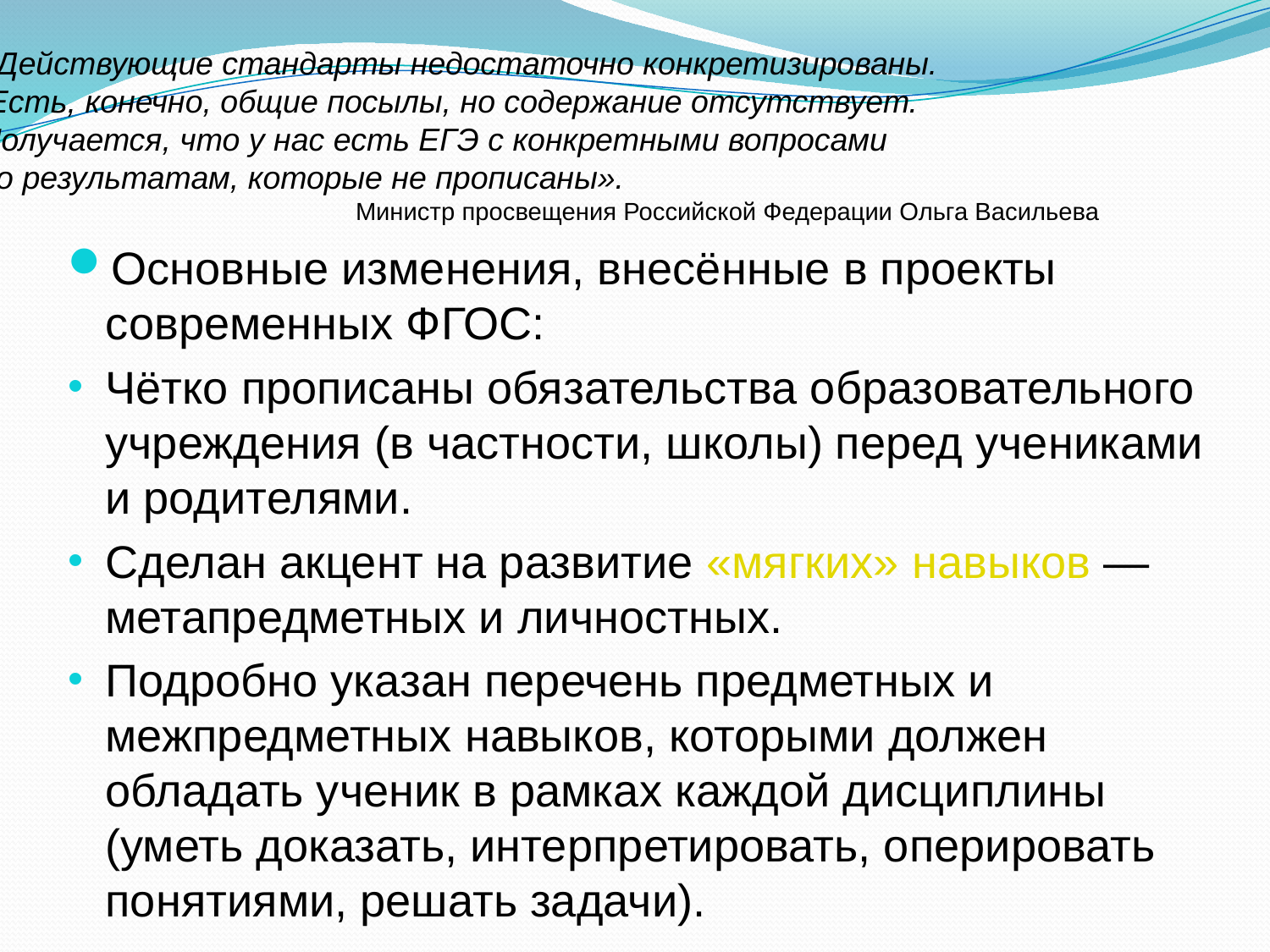

«Действующие стандарты недостаточно конкретизированы.
 Есть, конечно, общие посылы, но содержание отсутствует.
Получается, что у нас есть ЕГЭ с конкретными вопросами
по результатам, которые не прописаны».
                                                      Министр просвещения Российской Федерации Ольга Васильева
Основные изменения, внесённые в проекты современных ФГОС:
Чётко прописаны обязательства образовательного учреждения (в частности, школы) перед учениками и родителями.
Сделан акцент на развитие «мягких» навыков — метапредметных и личностных.
Подробно указан перечень предметных и межпредметных навыков, которыми должен обладать ученик в рамках каждой дисциплины (уметь доказать, интерпретировать, оперировать понятиями, решать задачи).